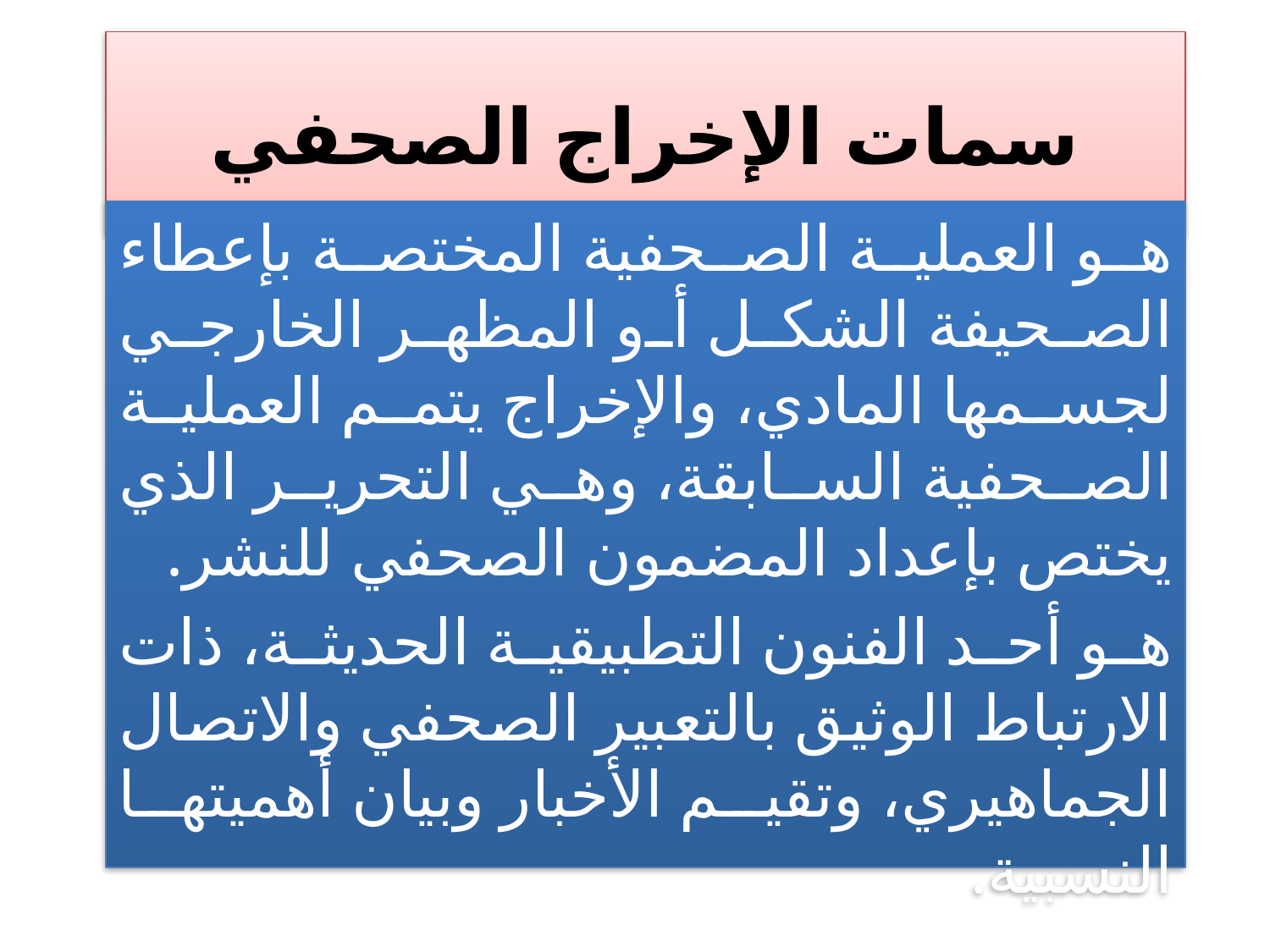

# سمات الإخراج الصحفي
هو العملية الصحفية المختصة بإعطاء الصحيفة الشكل أو المظهر الخارجي لجسمها المادي، والإخراج يتمم العملية الصحفية السابقة، وهي التحرير الذي يختص بإعداد المضمون الصحفي للنشر.
هو أحد الفنون التطبيقية الحديثة، ذات الارتباط الوثيق بالتعبير الصحفي والاتصال الجماهيري، وتقيم الأخبار وبيان أهميتها النسبية.